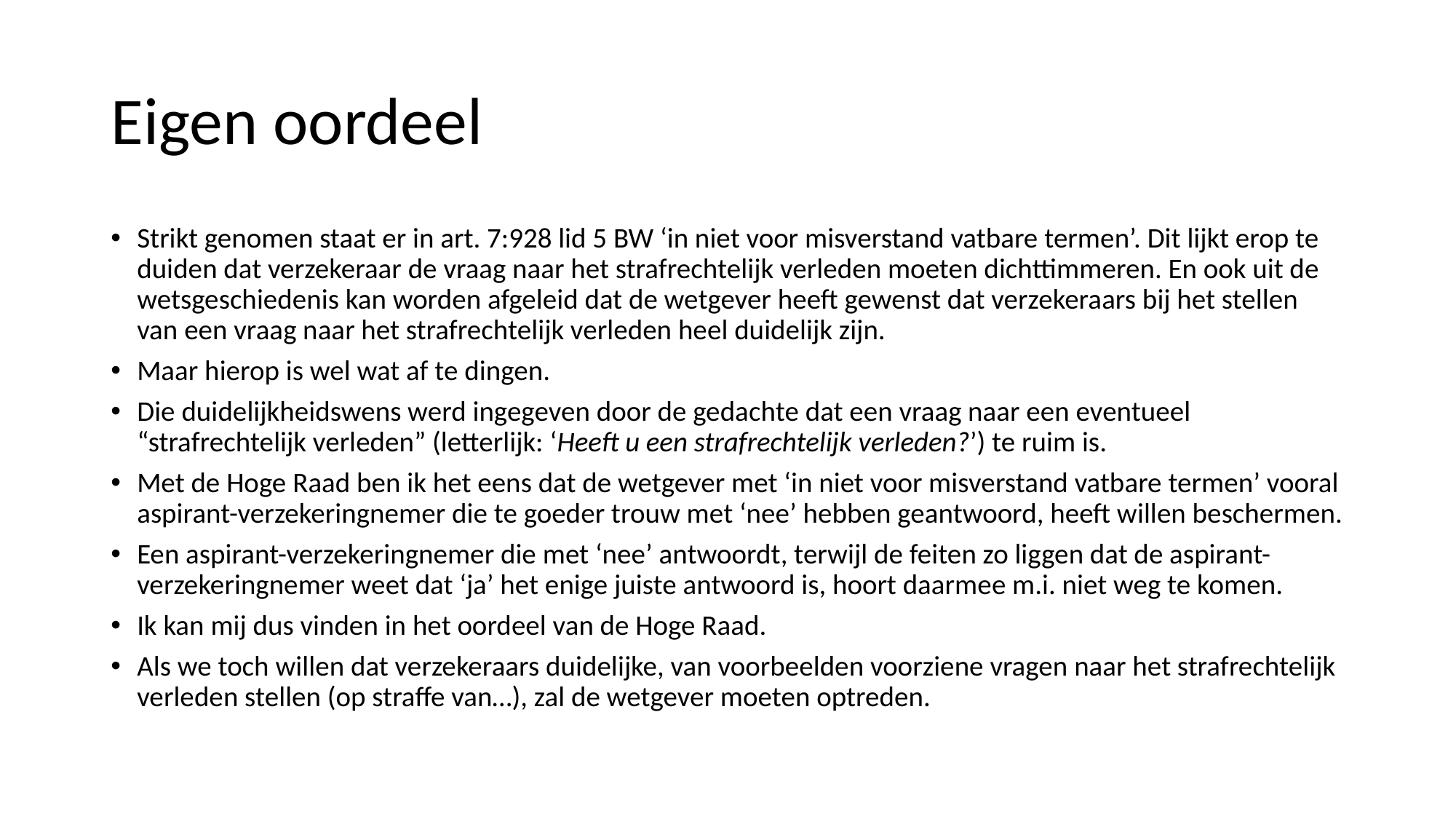

# Eigen oordeel
Strikt genomen staat er in art. 7:928 lid 5 BW ‘in niet voor misverstand vatbare termen’. Dit lijkt erop te duiden dat verzekeraar de vraag naar het strafrechtelijk verleden moeten dichttimmeren. En ook uit de wetsgeschiedenis kan worden afgeleid dat de wetgever heeft gewenst dat verzekeraars bij het stellen van een vraag naar het strafrechtelijk verleden heel duidelijk zijn.
Maar hierop is wel wat af te dingen.
Die duidelijkheidswens werd ingegeven door de gedachte dat een vraag naar een eventueel “strafrechtelijk verleden” (letterlijk: ‘Heeft u een strafrechtelijk verleden?’) te ruim is.
Met de Hoge Raad ben ik het eens dat de wetgever met ‘in niet voor misverstand vatbare termen’ vooral aspirant-verzekeringnemer die te goeder trouw met ‘nee’ hebben geantwoord, heeft willen beschermen.
Een aspirant-verzekeringnemer die met ‘nee’ antwoordt, terwijl de feiten zo liggen dat de aspirant-verzekeringnemer weet dat ‘ja’ het enige juiste antwoord is, hoort daarmee m.i. niet weg te komen.
Ik kan mij dus vinden in het oordeel van de Hoge Raad.
Als we toch willen dat verzekeraars duidelijke, van voorbeelden voorziene vragen naar het strafrechtelijk verleden stellen (op straffe van…), zal de wetgever moeten optreden.